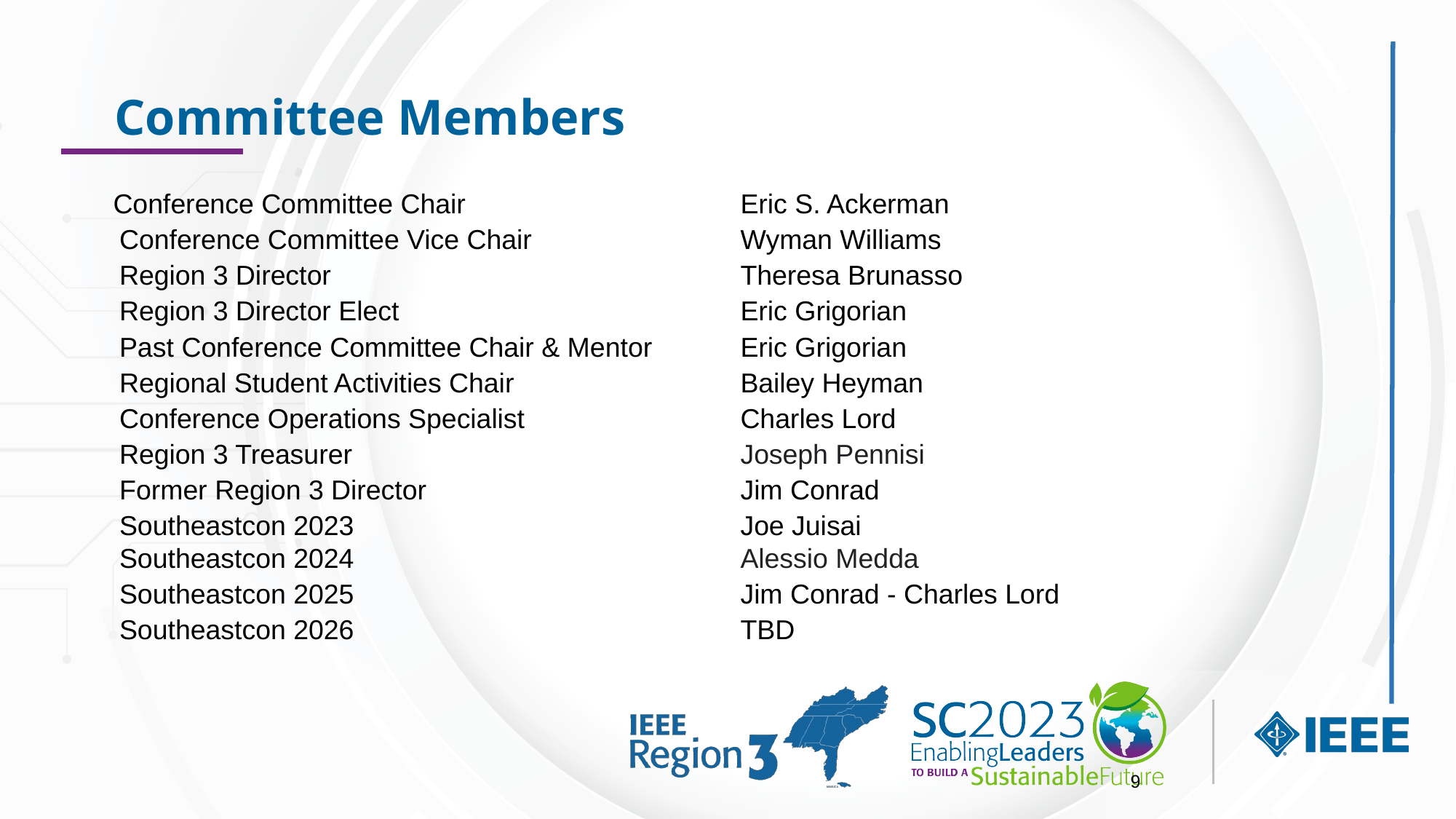

# Committee Members
| Conference Committee Chair | Eric S. Ackerman |
| --- | --- |
| Conference Committee Vice Chair | Wyman Williams |
| Region 3 Director | Theresa Brunasso |
| Region 3 Director Elect | Eric Grigorian |
| Past Conference Committee Chair & Mentor | Eric Grigorian |
| Regional Student Activities Chair | Bailey Heyman |
| Conference Operations Specialist | Charles Lord |
| Region 3 Treasurer | Joseph Pennisi |
| Former Region 3 Director | Jim Conrad |
| Southeastcon 2023 | Joe Juisai |
| Southeastcon 2024 | Alessio Medda |
| Southeastcon 2025 | Jim Conrad - Charles Lord |
| Southeastcon 2026 | TBD |
9